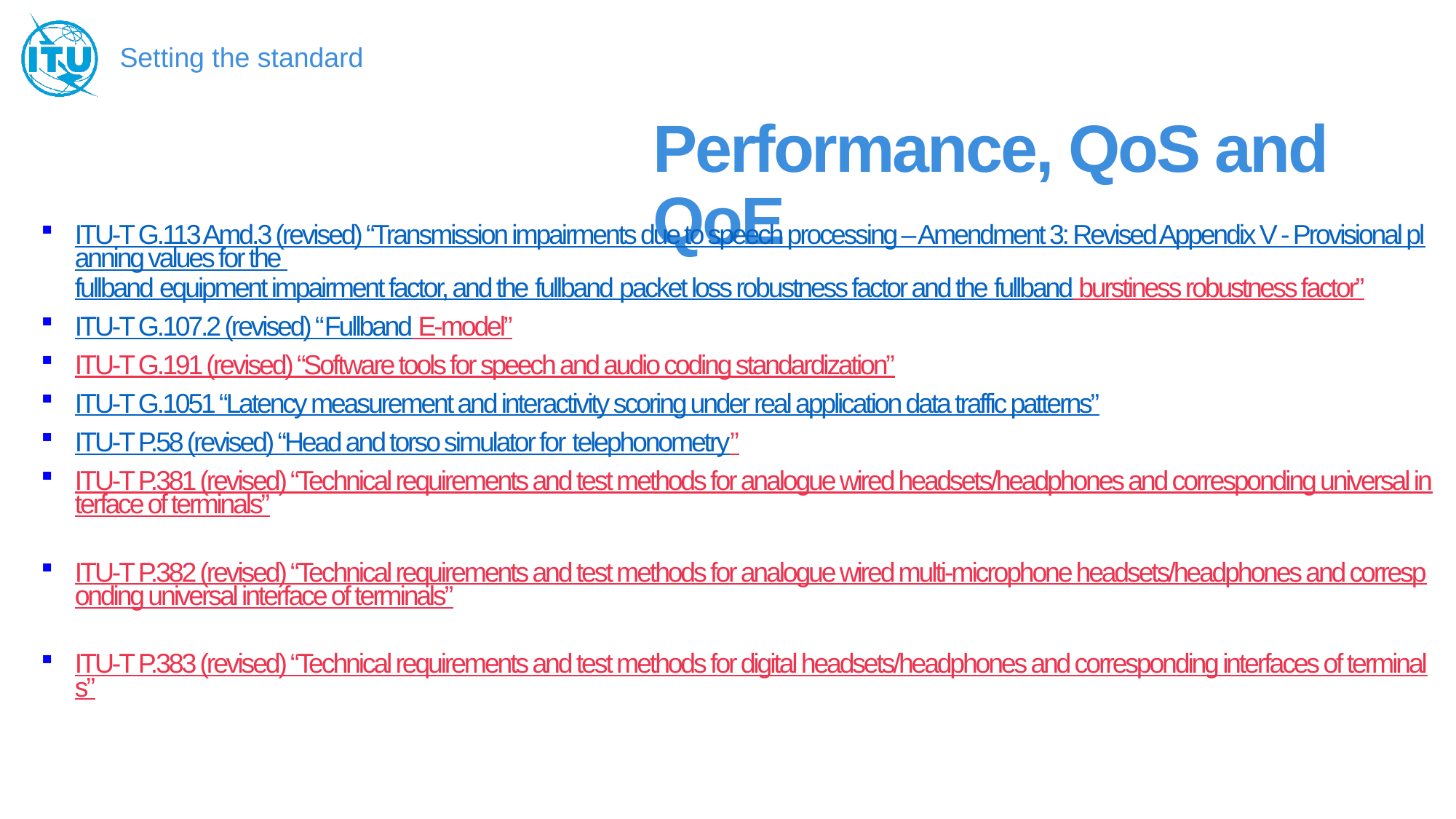

Performance, QoS and QoE
ITU-T G.113 Amd.3 (revised) “Transmission impairments due to speech processing – Amendment 3: Revised Appendix V - Provisional planning values for the fullband equipment impairment factor, and the fullband packet loss robustness factor and the fullband burstiness robustness factor”
ITU-T G.107.2 (revised) “Fullband E-model”
ITU-T G.191 (revised) “Software tools for speech and audio coding standardization”
ITU-T G.1051 “Latency measurement and interactivity scoring under real application data traffic patterns”
ITU-T P.58 (revised) “Head and torso simulator for telephonometry”
ITU-T P.381 (revised) “Technical requirements and test methods for analogue wired headsets/headphones and corresponding universal interface of terminals”
ITU-T P.382 (revised) “Technical requirements and test methods for analogue wired multi-microphone headsets/headphones and corresponding universal interface of terminals”
ITU-T P.383 (revised) “Technical requirements and test methods for digital headsets/headphones and corresponding interfaces of terminals”